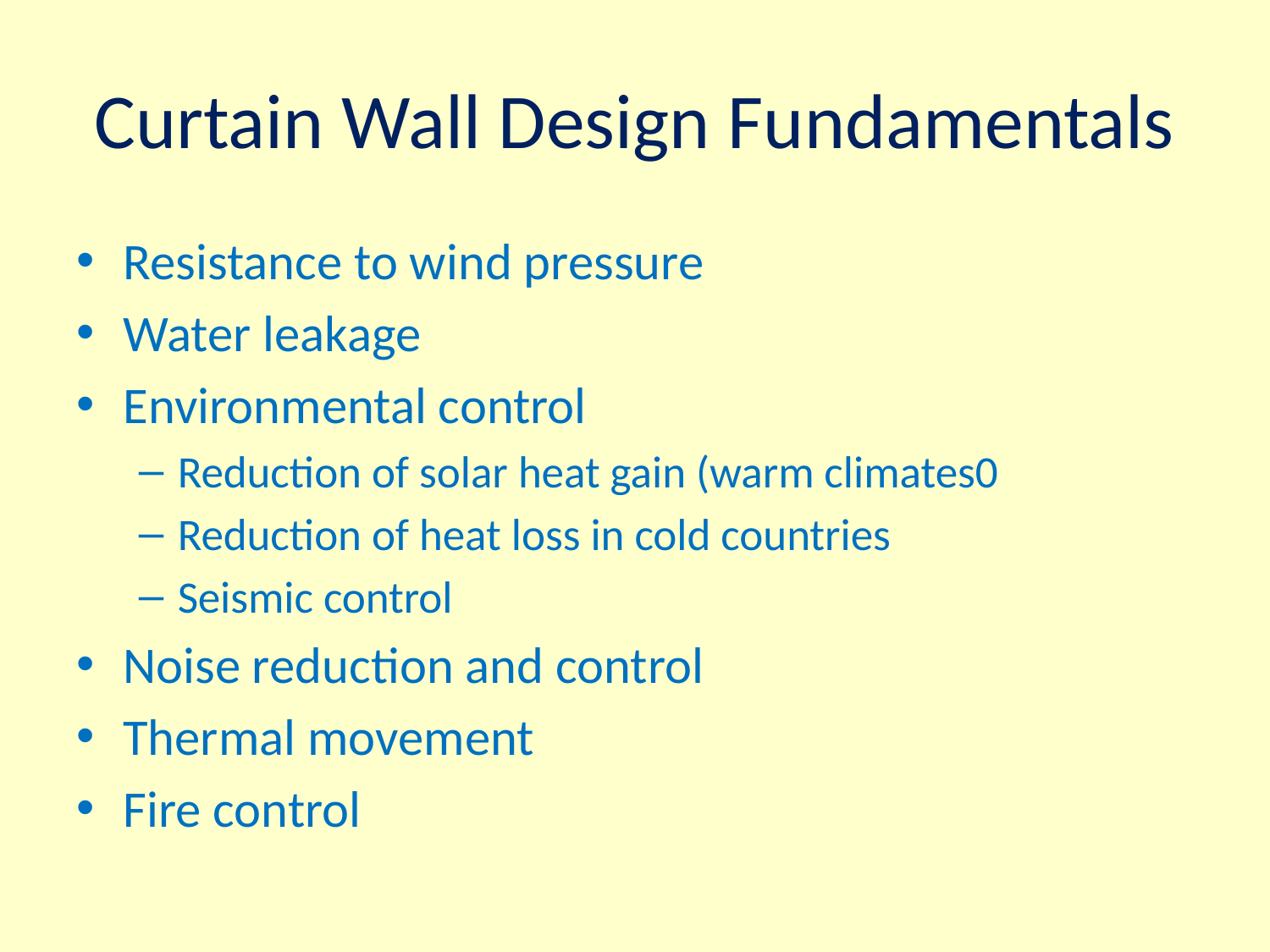

# Curtain Wall Design Fundamentals
Resistance to wind pressure
Water leakage
Environmental control
Reduction of solar heat gain (warm climates0
Reduction of heat loss in cold countries
Seismic control
Noise reduction and control
Thermal movement
Fire control